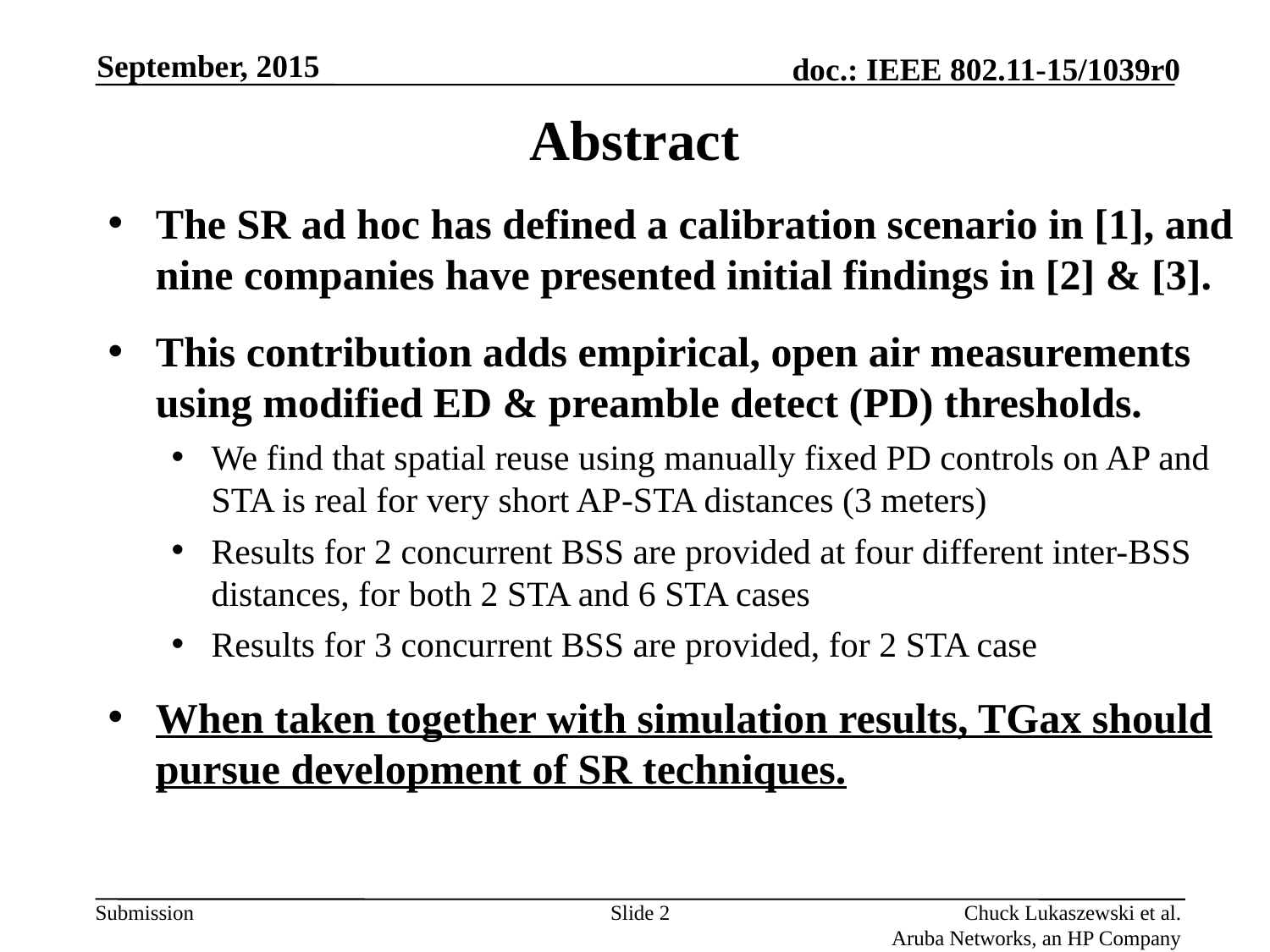

September, 2015
# Abstract
The SR ad hoc has defined a calibration scenario in [1], and nine companies have presented initial findings in [2] & [3].
This contribution adds empirical, open air measurements using modified ED & preamble detect (PD) thresholds.
We find that spatial reuse using manually fixed PD controls on AP and STA is real for very short AP-STA distances (3 meters)
Results for 2 concurrent BSS are provided at four different inter-BSS distances, for both 2 STA and 6 STA cases
Results for 3 concurrent BSS are provided, for 2 STA case
When taken together with simulation results, TGax should pursue development of SR techniques.
Slide 2